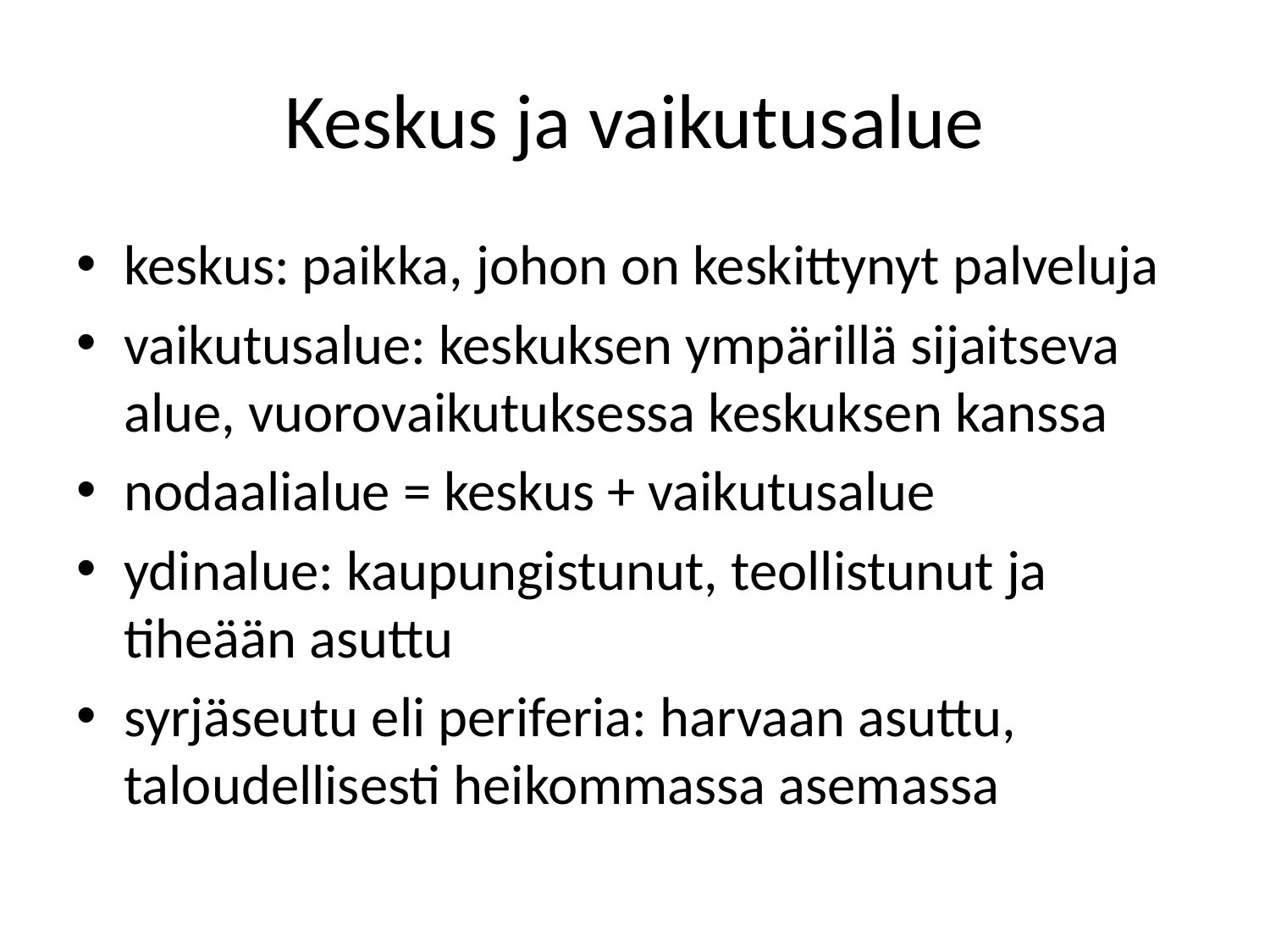

# Keskus ja vaikutusalue
keskus: paikka, johon on keskittynyt palveluja
vaikutusalue: keskuksen ympärillä sijaitseva alue, vuorovaikutuksessa keskuksen kanssa
nodaalialue = keskus + vaikutusalue
ydinalue: kaupungistunut, teollistunut ja tiheään asuttu
syrjäseutu eli periferia: harvaan asuttu, taloudellisesti heikommassa asemassa